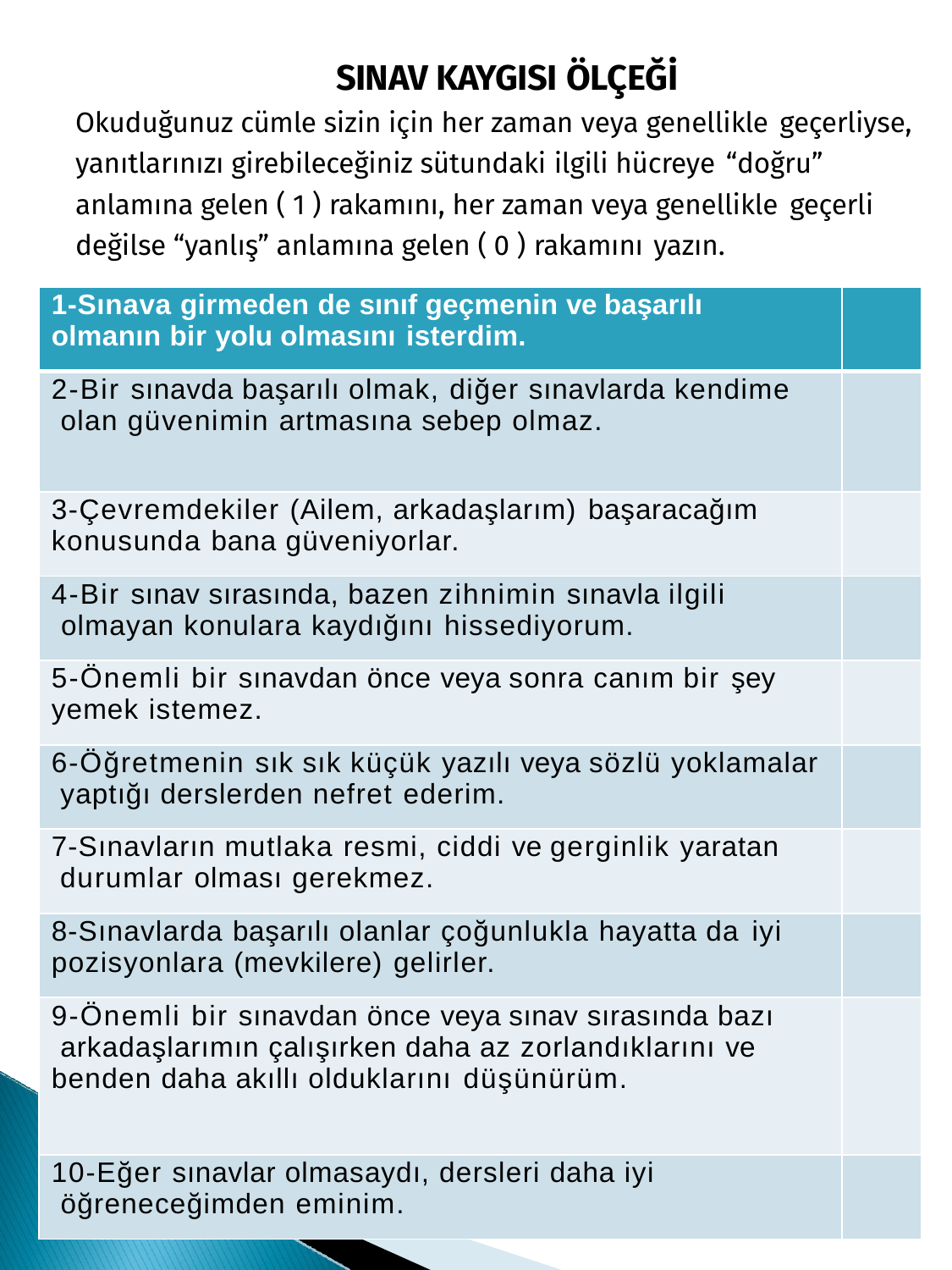

SINAV KAYGISI ÖLÇEĞİ
Okuduğunuz cümle sizin için her zaman veya genellikle geçerliyse,
yanıtlarınızı girebileceğiniz sütundaki ilgili hücreye “doğru”
anlamına gelen ( 1 ) rakamını, her zaman veya genellikle geçerli
değilse “yanlış” anlamına gelen ( 0 ) rakamını yazın.
| 1-Sınava girmeden de sınıf geçmenin ve başarılı olmanın bir yolu olmasını isterdim. |  |
| --- | --- |
| 2-Bir sınavda başarılı olmak, diğer sınavlarda kendime olan güvenimin artmasına sebep olmaz. |  |
| 3-Çevremdekiler (Ailem, arkadaşlarım) başaracağım konusunda bana güveniyorlar. |  |
| 4-Bir sınav sırasında, bazen zihnimin sınavla ilgili olmayan konulara kaydığını hissediyorum. |  |
| 5-Önemli bir sınavdan önce veya sonra canım bir şey yemek istemez. |  |
| 6-Öğretmenin sık sık küçük yazılı veya sözlü yoklamalar yaptığı derslerden nefret ederim. |  |
| 7-Sınavların mutlaka resmi, ciddi ve gerginlik yaratan durumlar olması gerekmez. |  |
| 8-Sınavlarda başarılı olanlar çoğunlukla hayatta da iyi pozisyonlara (mevkilere) gelirler. |  |
| 9-Önemli bir sınavdan önce veya sınav sırasında bazı arkadaşlarımın çalışırken daha az zorlandıklarını ve benden daha akıllı olduklarını düşünürüm. |  |
| 10-Eğer sınavlar olmasaydı, dersleri daha iyi öğreneceğimden eminim. |  |